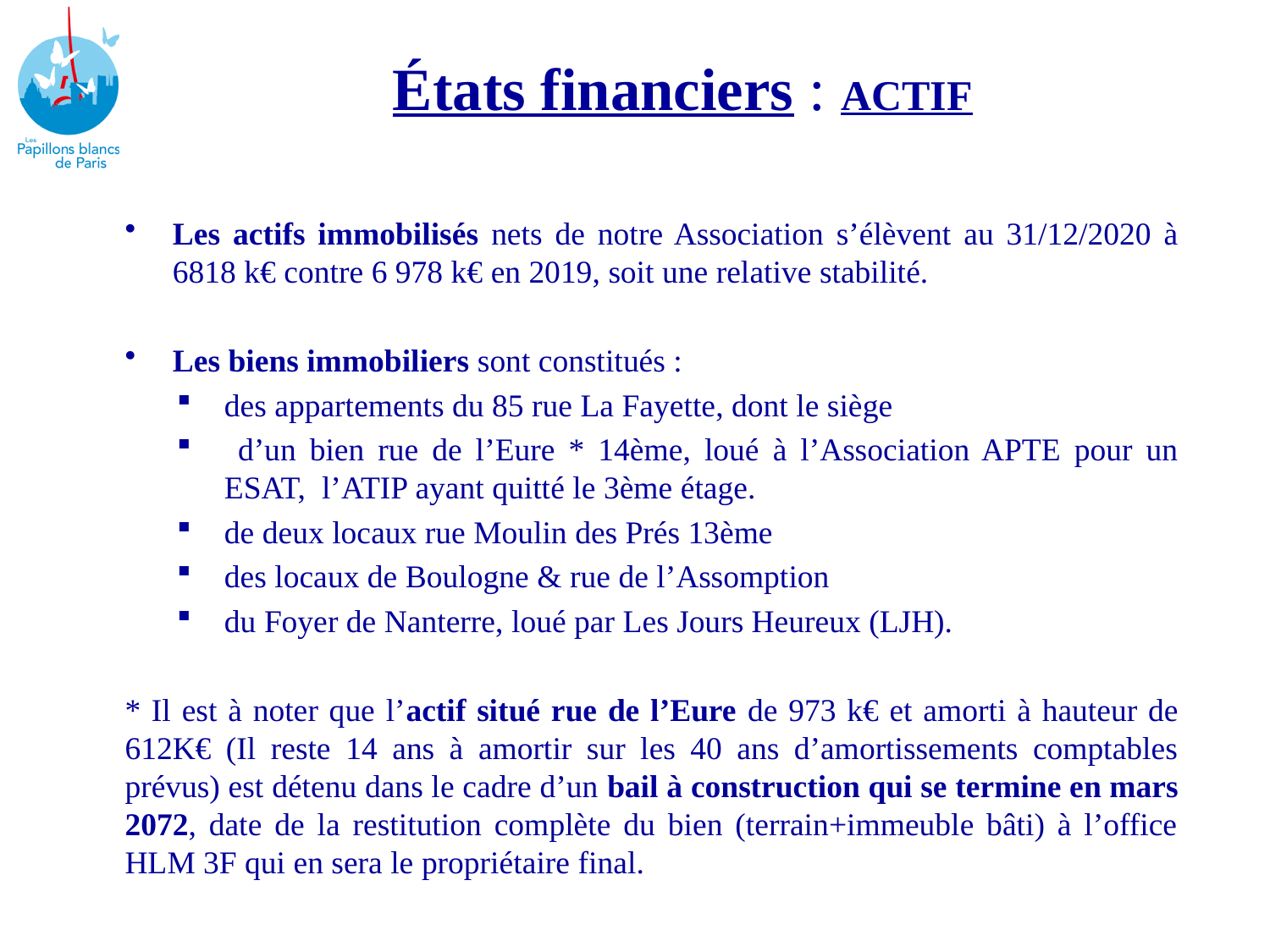

# États financiers : ACTIF
Les actifs immobilisés nets de notre Association s’élèvent au 31/12/2020 à 6818 k€ contre 6 978 k€ en 2019, soit une relative stabilité.

Les biens immobiliers sont constitués :
des appartements du 85 rue La Fayette, dont le siège
 d’un bien rue de l’Eure * 14ème, loué à l’Association APTE pour un ESAT,  l’ATIP ayant quitté le 3ème étage.
de deux locaux rue Moulin des Prés 13ème
des locaux de Boulogne & rue de l’Assomption
du Foyer de Nanterre, loué par Les Jours Heureux (LJH).

* Il est à noter que l’actif situé rue de l’Eure de 973 k€ et amorti à hauteur de 612K€ (Il reste 14 ans à amortir sur les 40 ans d’amortissements comptables prévus) est détenu dans le cadre d’un bail à construction qui se termine en mars 2072, date de la restitution complète du bien (terrain+immeuble bâti) à l’office HLM 3F qui en sera le propriétaire final.